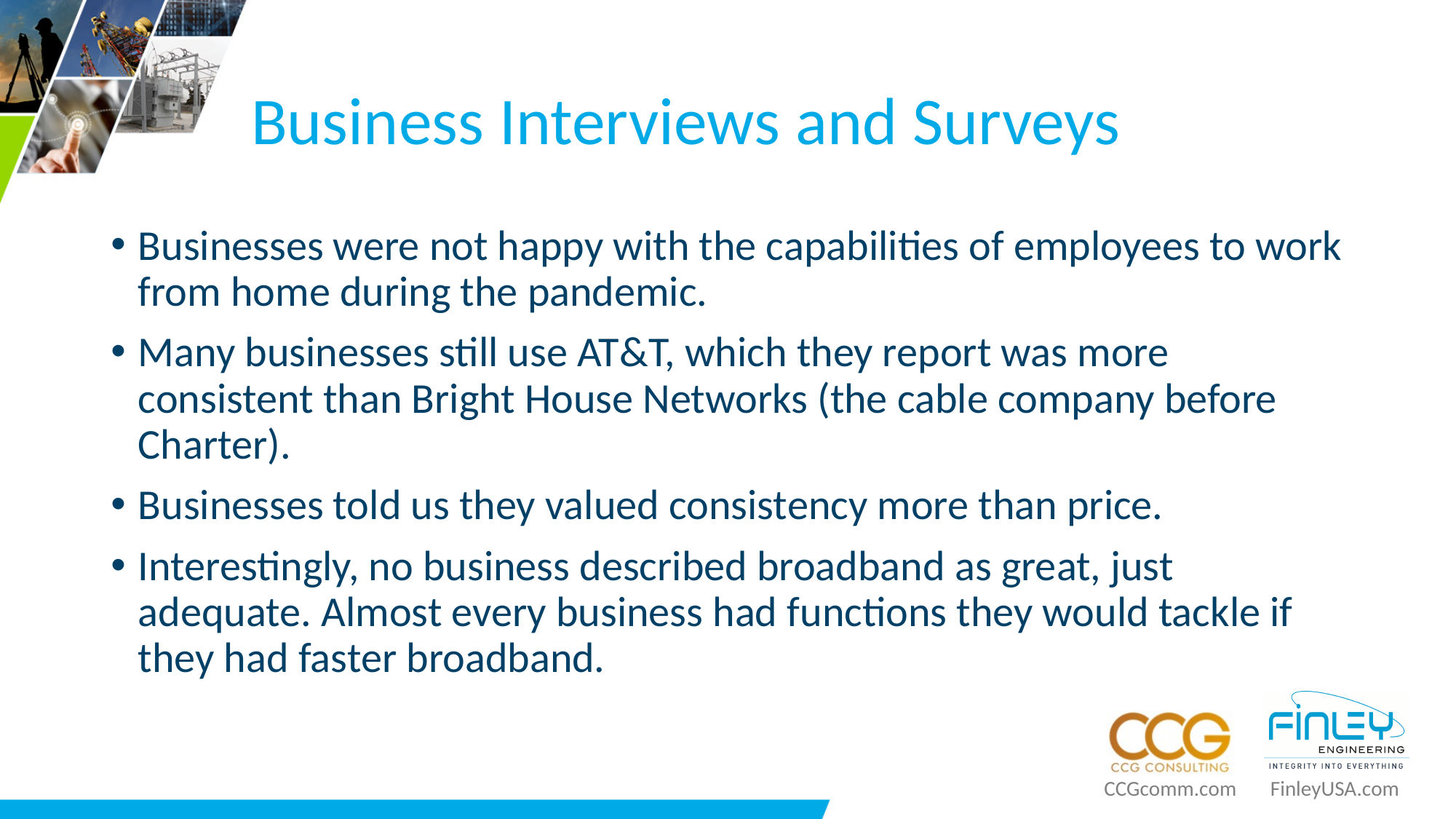

# Business Interviews and Surveys
Businesses were not happy with the capabilities of employees to work from home during the pandemic.
Many businesses still use AT&T, which they report was more consistent than Bright House Networks (the cable company before Charter).
Businesses told us they valued consistency more than price.
Interestingly, no business described broadband as great, just adequate. Almost every business had functions they would tackle if they had faster broadband.